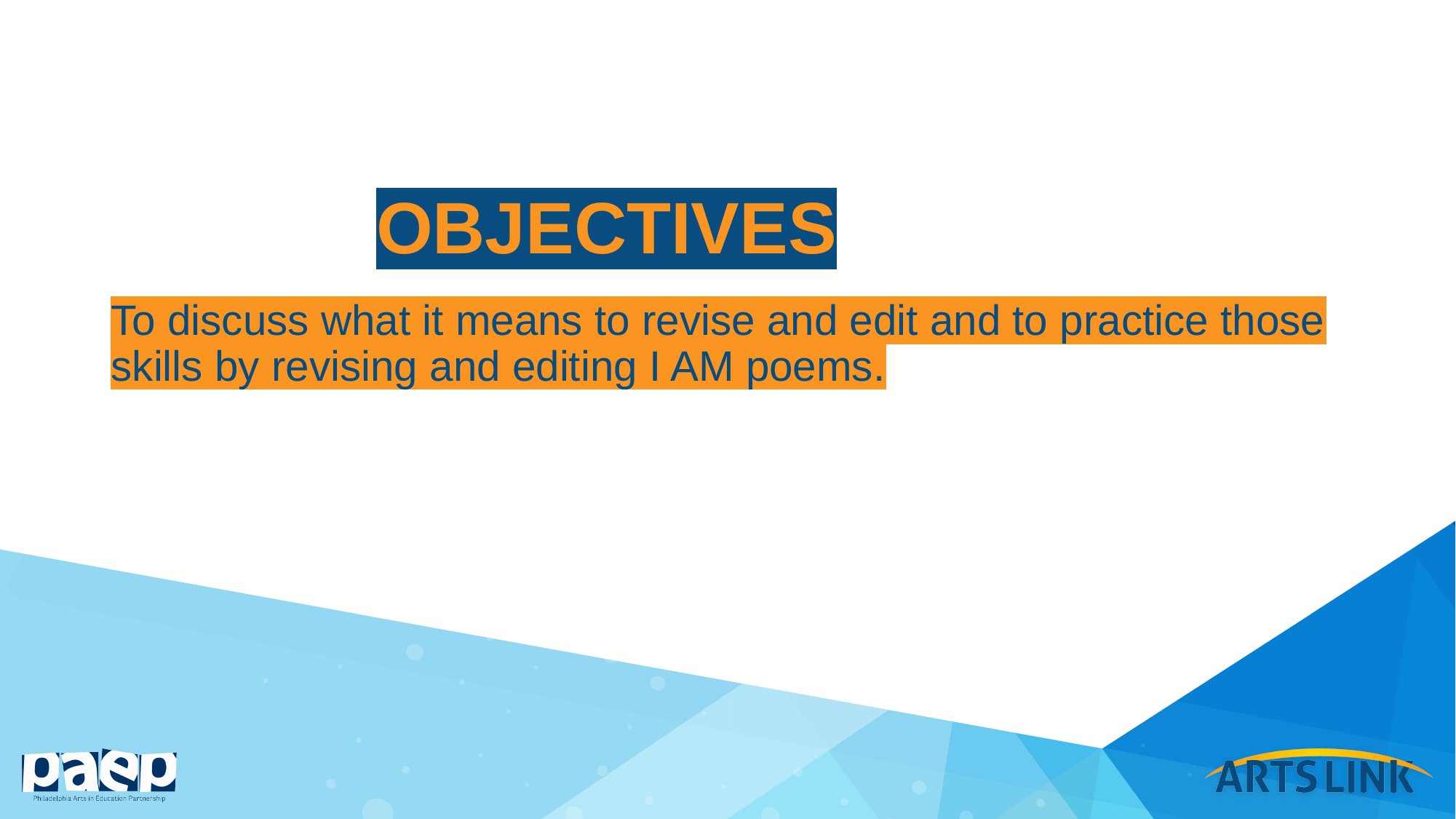

# objectives
To discuss what it means to revise and edit and to practice those skills by revising and editing I AM poems.